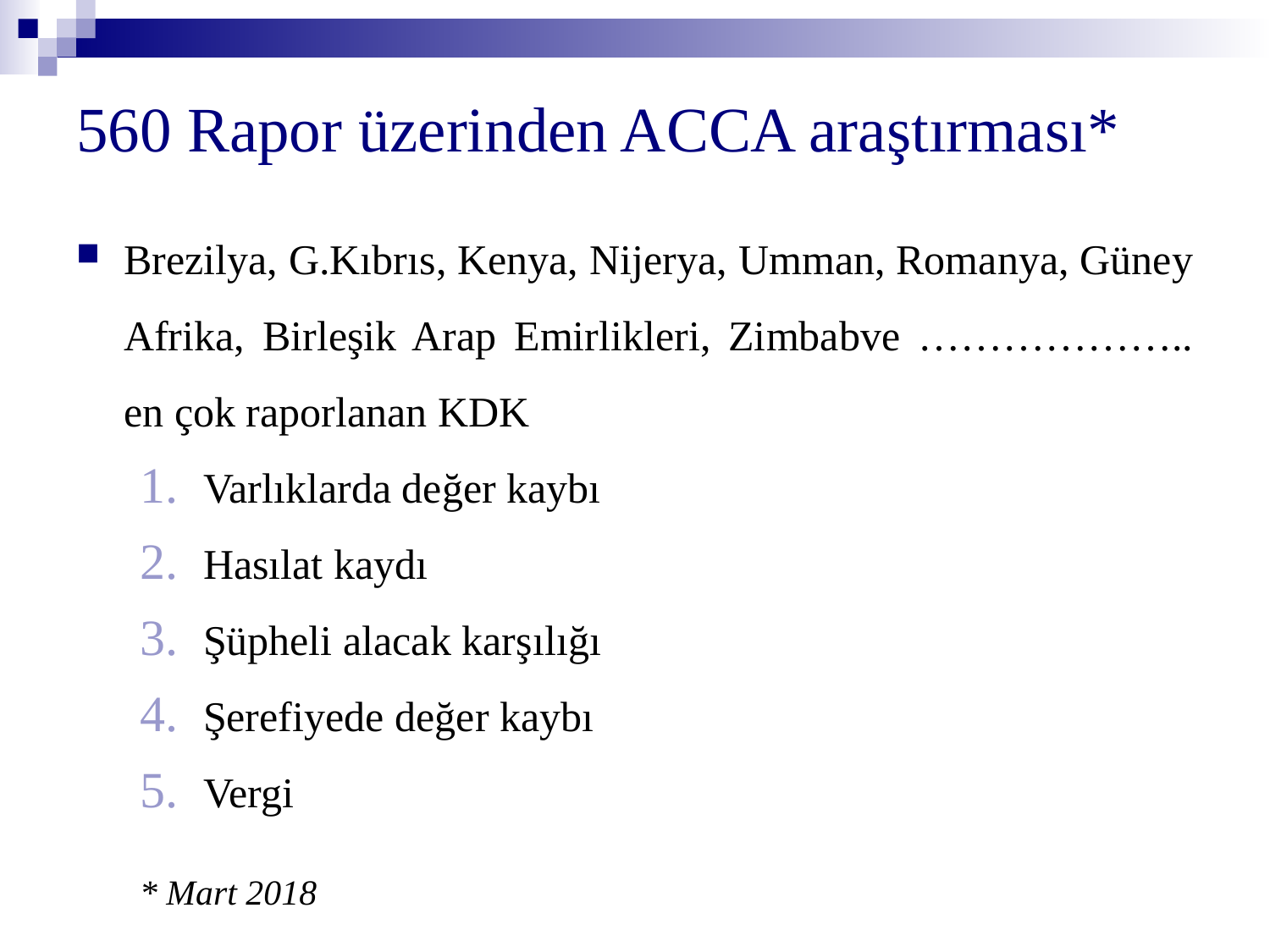

# 560 Rapor üzerinden ACCA araştırması*
Brezilya, G.Kıbrıs, Kenya, Nijerya, Umman, Romanya, Güney Afrika, Birleşik Arap Emirlikleri, Zimbabve ……………….. en çok raporlanan KDK
Varlıklarda değer kaybı
Hasılat kaydı
Şüpheli alacak karşılığı
Şerefiyede değer kaybı
Vergi
* Mart 2018